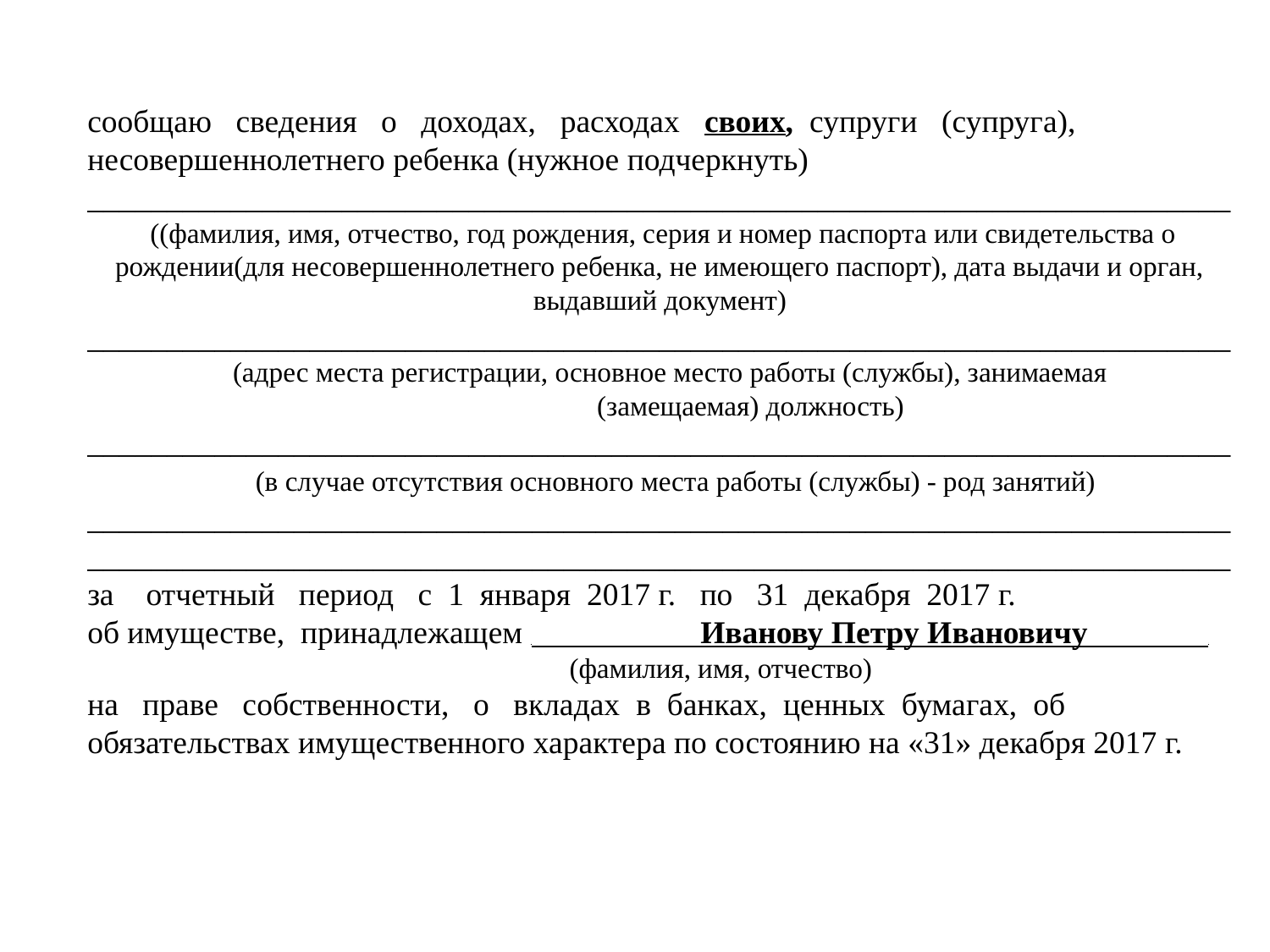

сообщаю   сведения   о   доходах,   расходах   своих,  супруги   (супруга),
несовершеннолетнего ребенка (нужное подчеркнуть)
________________________________________________________________________
 ((фамилия, имя, отчество, год рождения, серия и номер паспорта или свидетельства о рождении(для несовершеннолетнего ребенка, не имеющего паспорт), дата выдачи и орган, выдавший документ)
________________________________________________________________________
   (адрес места регистрации, основное место работы (службы), занимаемая
                          (замещаемая) должность)
________________________________________________________________________
    (в случае отсутствия основного места работы (службы) - род занятий)
________________________________________________________________________
________________________________________________________________________
за    отчетный   период   с  1  января  2017 г.   по   31  декабря  2017 г.
об имуществе,  принадлежащем .                     Иванову Петру Ивановичу               .
                                                                     (фамилия, имя, отчество)
на   праве   собственности,   о   вкладах  в  банках,  ценных  бумагах,  об
обязательствах имущественного характера по состоянию на «31» декабря 2017 г.